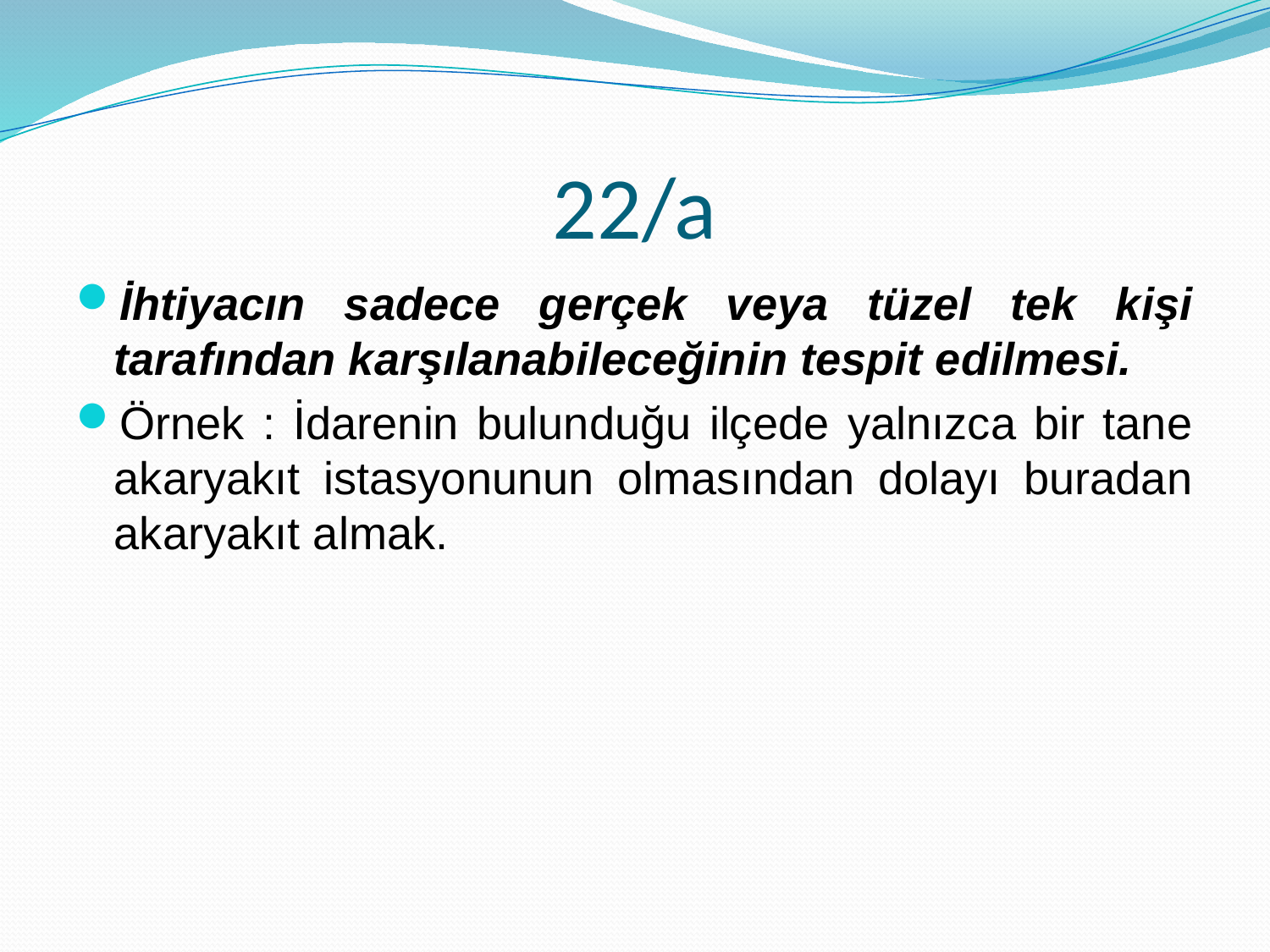

# 22/a
İhtiyacın sadece gerçek veya tüzel tek kişi tarafından karşılanabileceğinin tespit edilmesi.
Örnek : İdarenin bulunduğu ilçede yalnızca bir tane akaryakıt istasyonunun olmasından dolayı buradan akaryakıt almak.